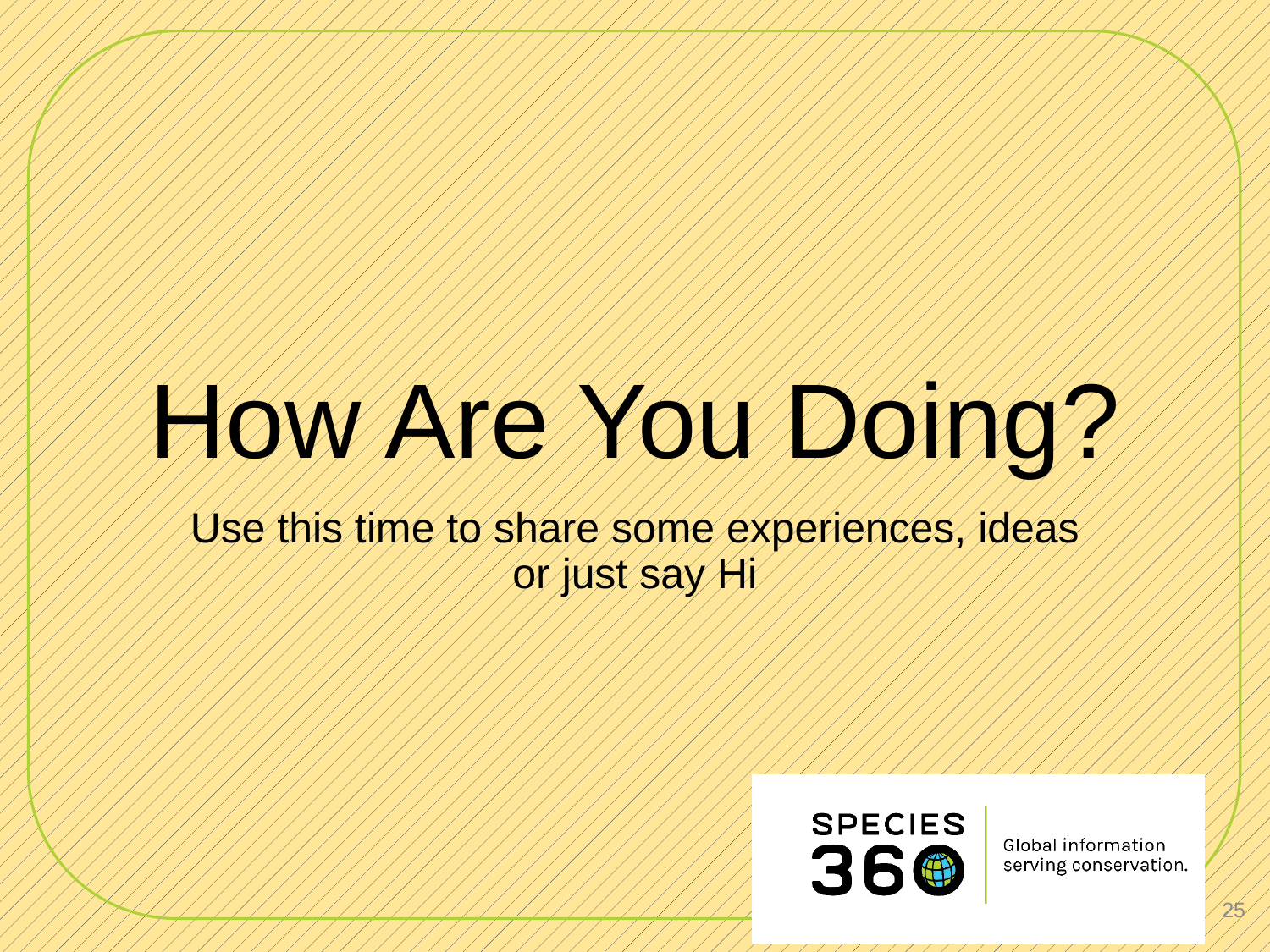

# How Are You Doing?
Use this time to share some experiences, ideas or just say Hi
25